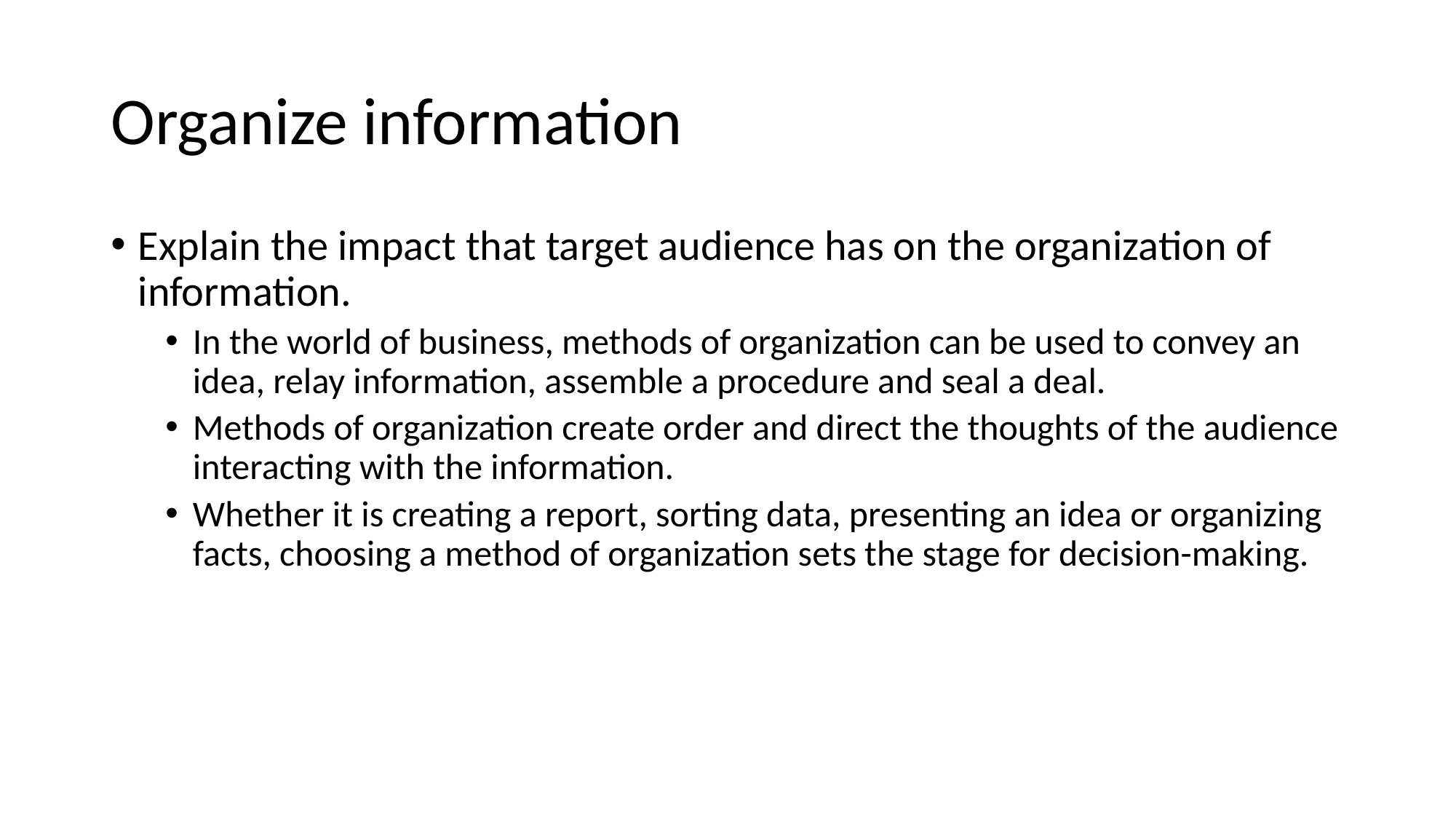

# Organize information
Explain the impact that target audience has on the organization of information.
In the world of business, methods of organization can be used to convey an idea, relay information, assemble a procedure and seal a deal.
Methods of organization create order and direct the thoughts of the audience interacting with the information.
Whether it is creating a report, sorting data, presenting an idea or organizing facts, choosing a method of organization sets the stage for decision-making.